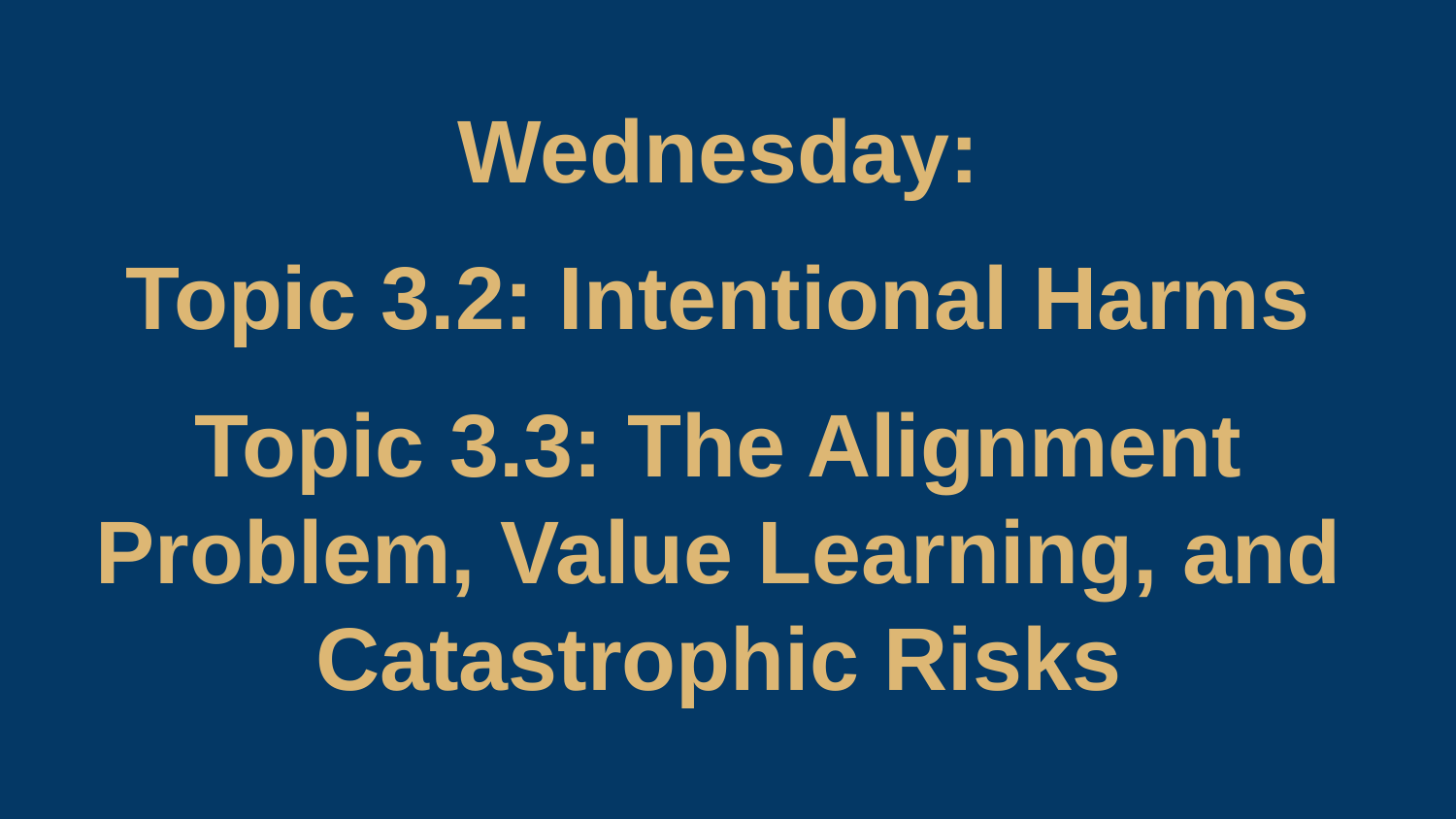

Wednesday:
Topic 3.2: Intentional Harms
Topic 3.3: The Alignment Problem, Value Learning, and Catastrophic Risks